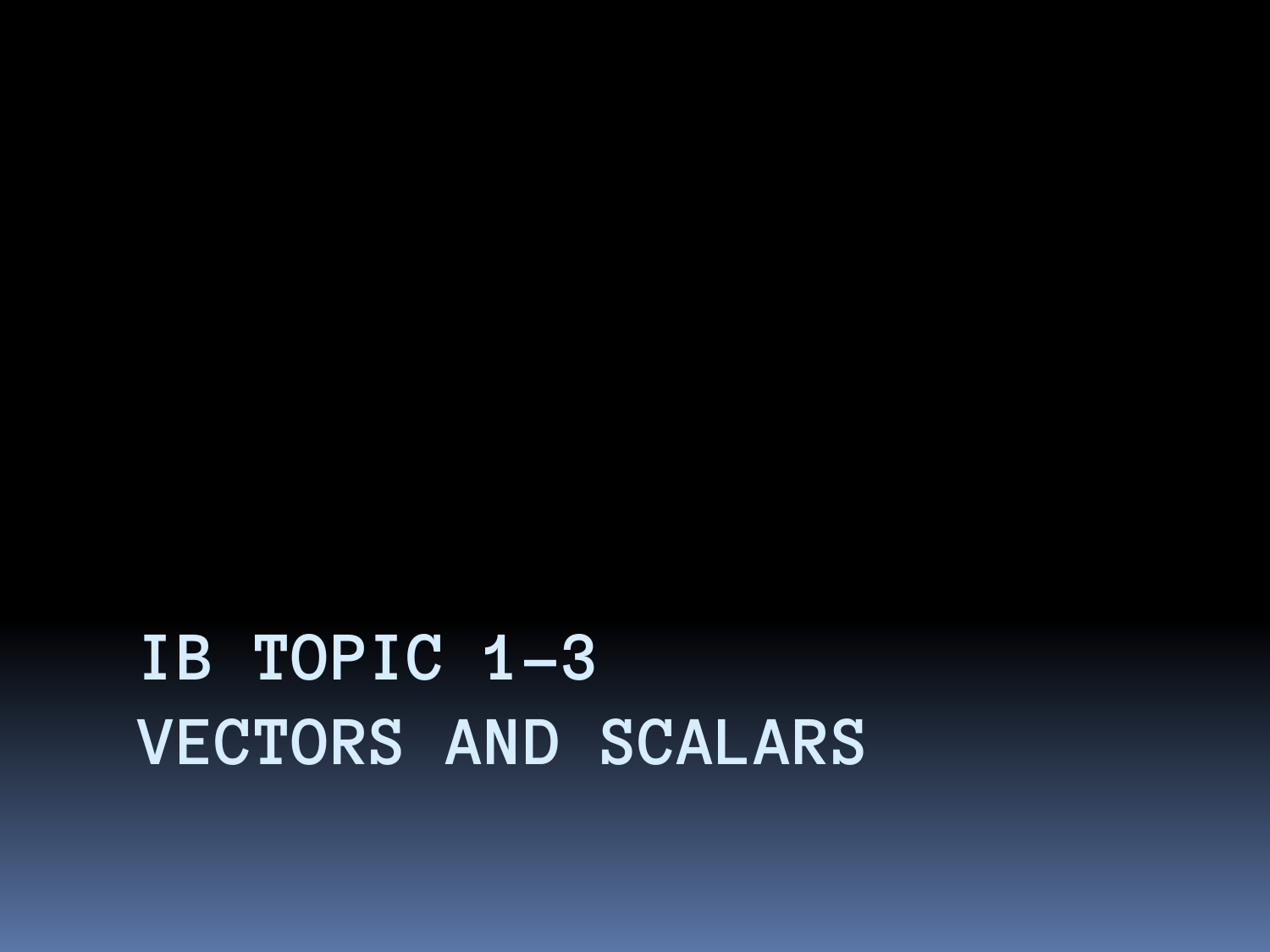

# IB Topic 1-3 Vectors and scalars